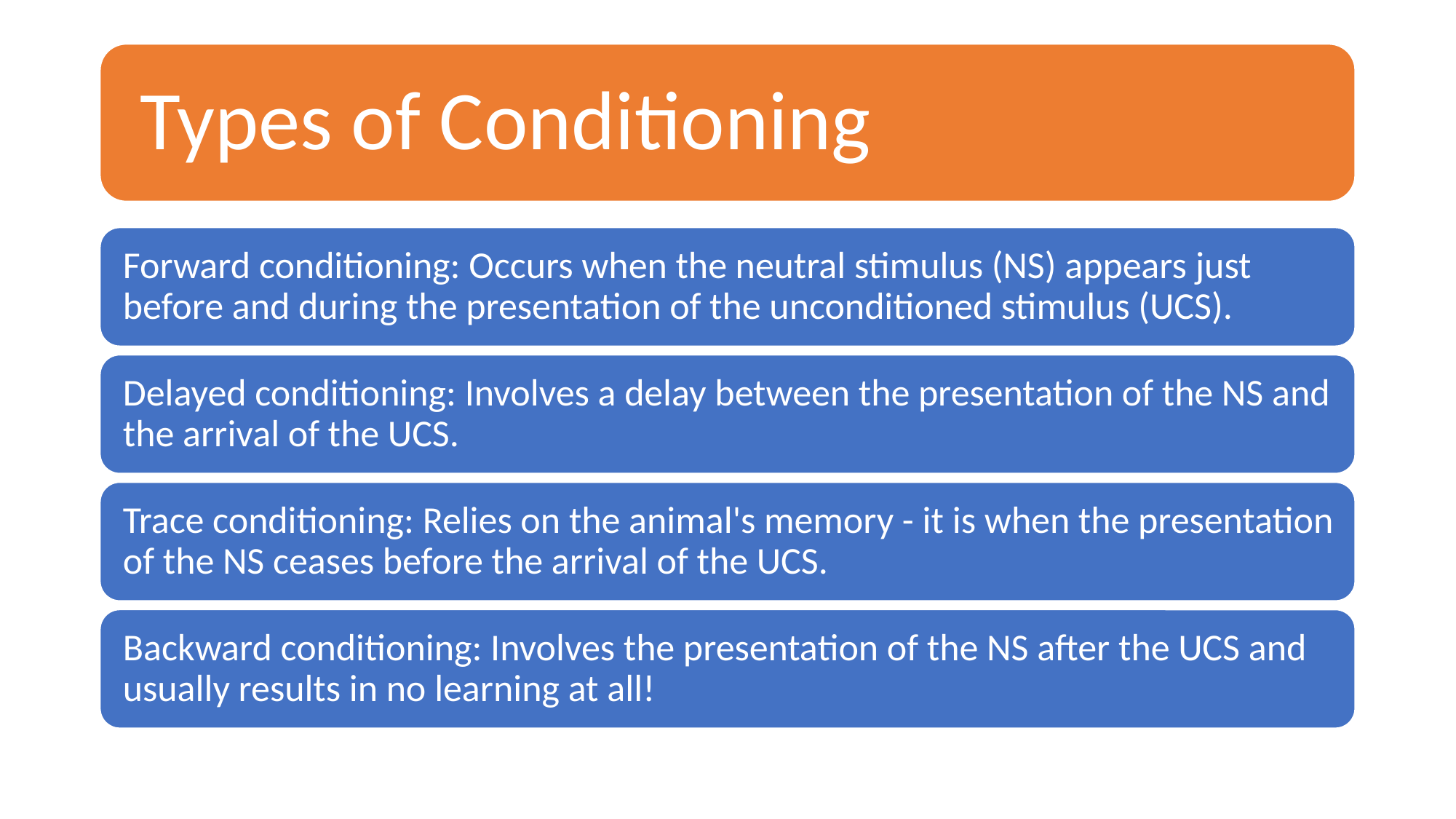

Types of Conditioning
Forward conditioning: Occurs when the neutral stimulus (NS) appears just before and during the presentation of the unconditioned stimulus (UCS).
Delayed conditioning: Involves a delay between the presentation of the NS and the arrival of the UCS.
Trace conditioning: Relies on the animal's memory - it is when the presentation of the NS ceases before the arrival of the UCS.
Backward conditioning: Involves the presentation of the NS after the UCS and usually results in no learning at all!